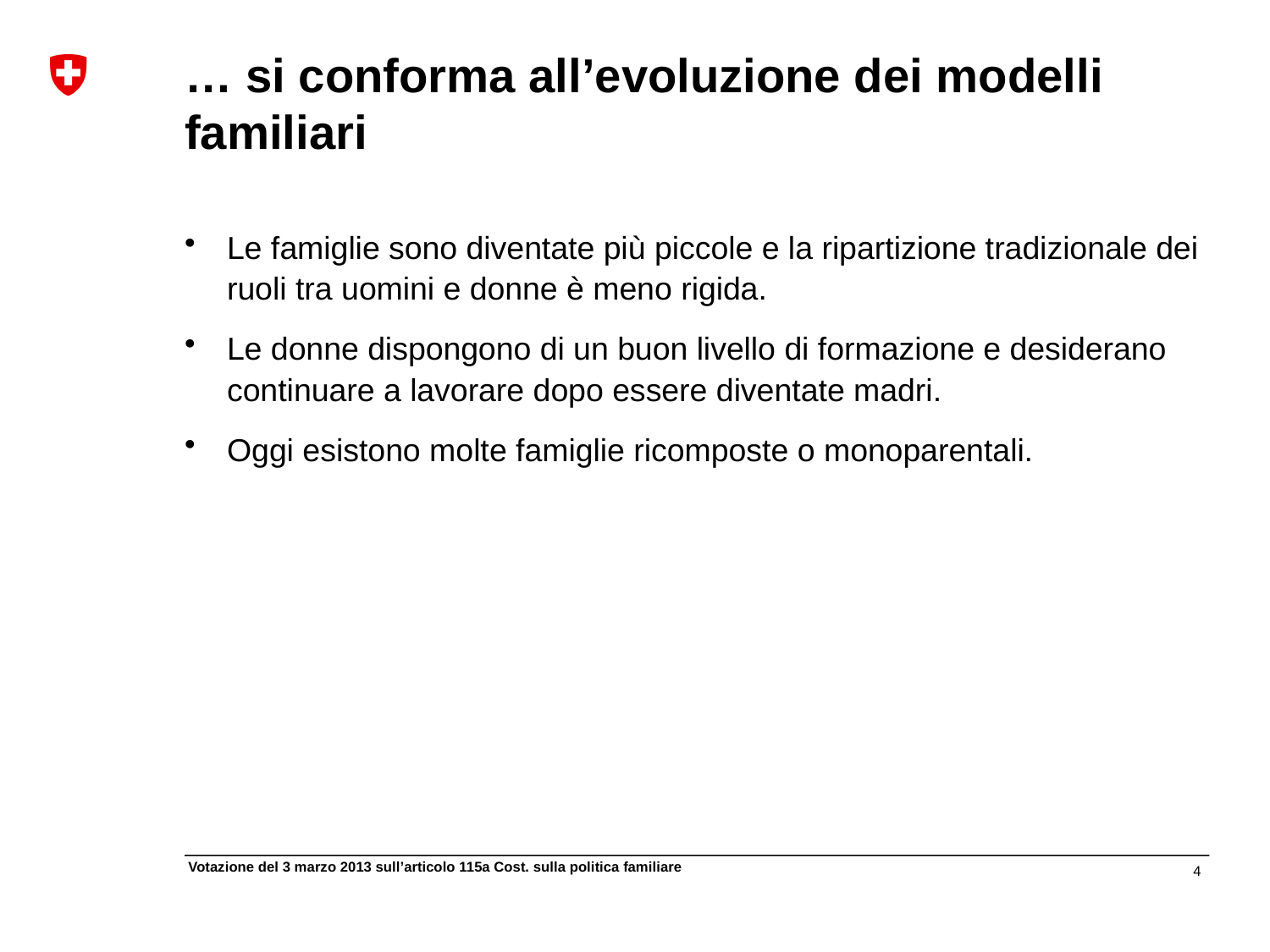

# … si conforma all’evoluzione dei modelli familiari
Le famiglie sono diventate più piccole e la ripartizione tradizionale dei ruoli tra uomini e donne è meno rigida.
Le donne dispongono di un buon livello di formazione e desiderano continuare a lavorare dopo essere diventate madri.
Oggi esistono molte famiglie ricomposte o monoparentali.